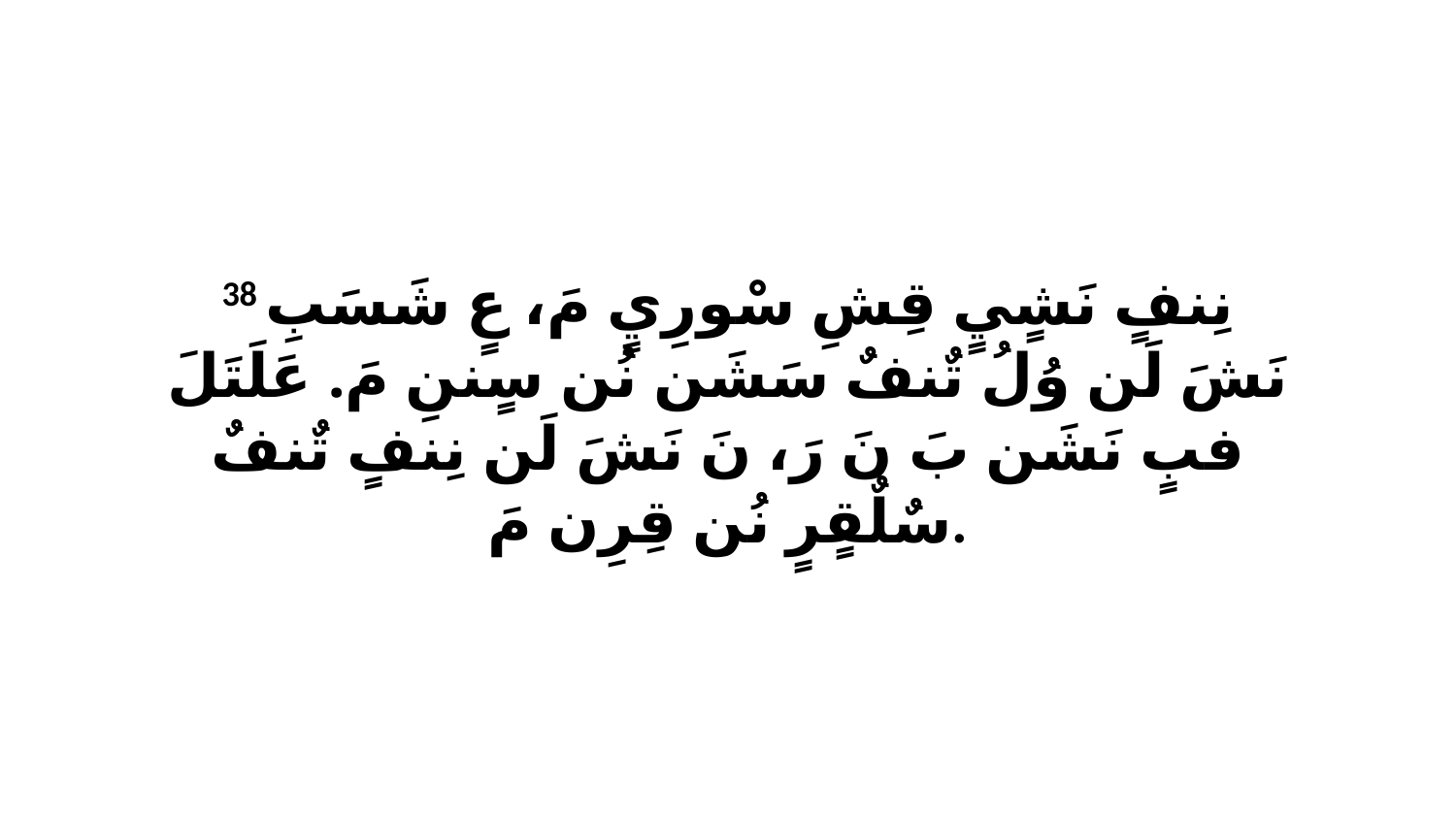

38 نِنفٍ نَشٍيٍ قِشِ سْورِيٍ مَ، عٍ شَسَبِ نَشَ لَن وُلُ تٌنفٌ سَشَن نُن سٍننِ مَ. عَلَتَلَ فبٍ نَشَن بَ نَ رَ، نَ نَشَ لَن نِنفٍ تٌنفٌ سٌلٌقٍرٍ نُن قِرِن مَ.